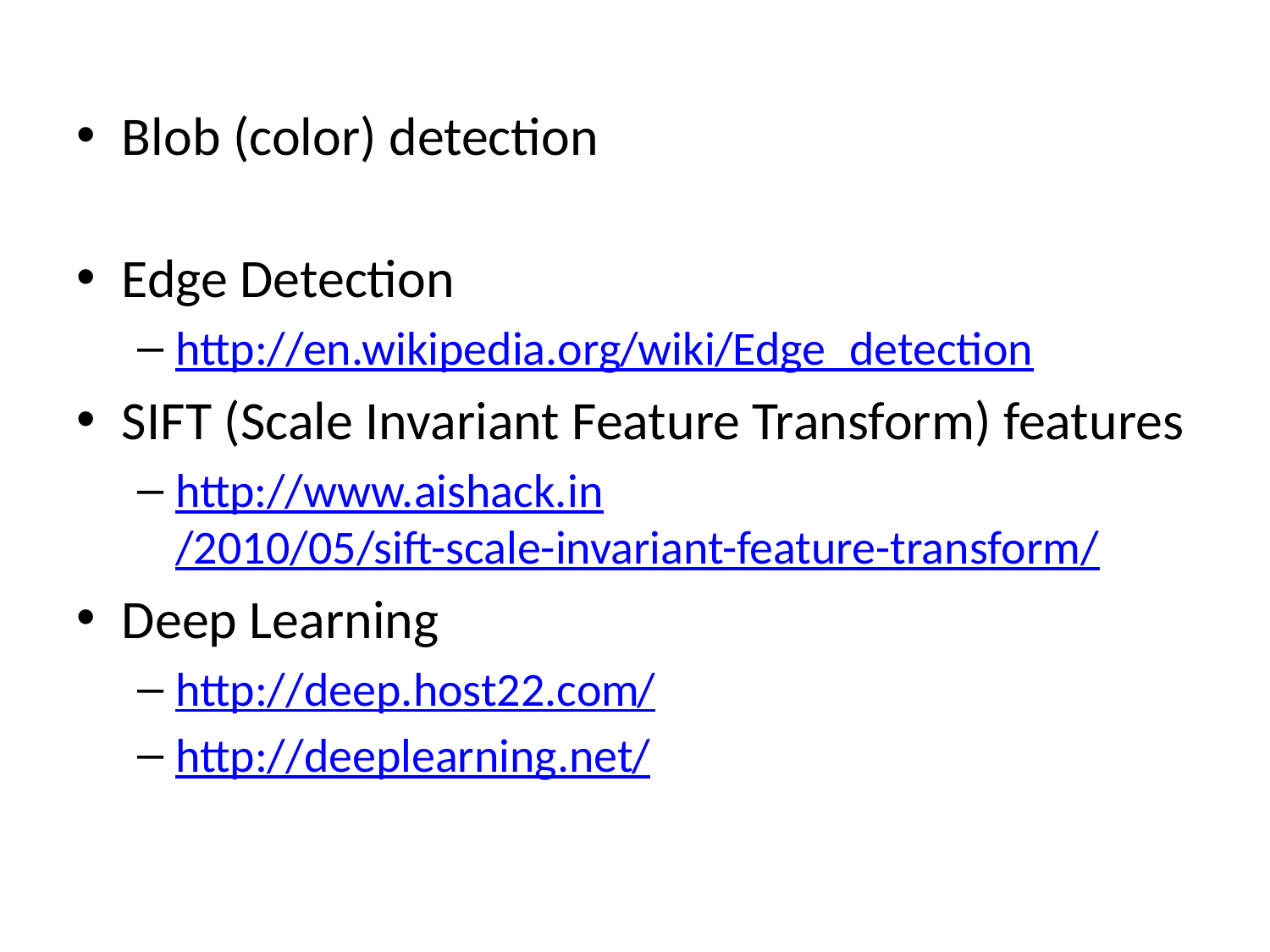

Blob (color) detection

Edge Detection
http://en.wikipedia.org/wiki/Edge_detection
SIFT (Scale Invariant Feature Transform) features
http://www.aishack.in/2010/05/sift-scale-invariant-feature-transform/
Deep Learning
http://deep.host22.com/
http://deeplearning.net/